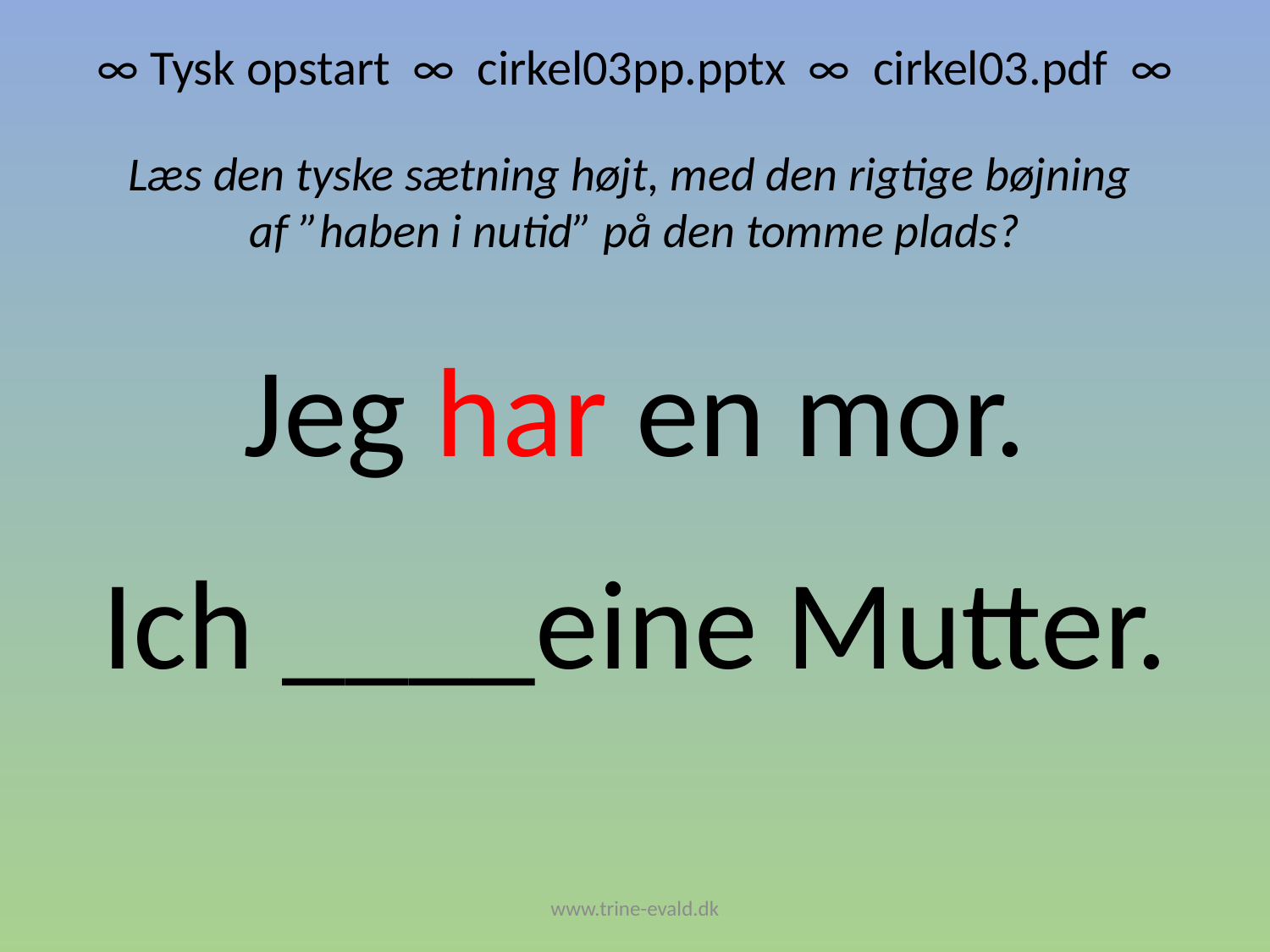

∞ Tysk opstart  ∞  cirkel03pp.pptx  ∞  cirkel03.pdf  ∞
Læs den tyske sætning højt, med den rigtige bøjning
af ”haben i nutid” på den tomme plads?
Jeg har en mor.
Ich ____eine Mutter.
www.trine-evald.dk